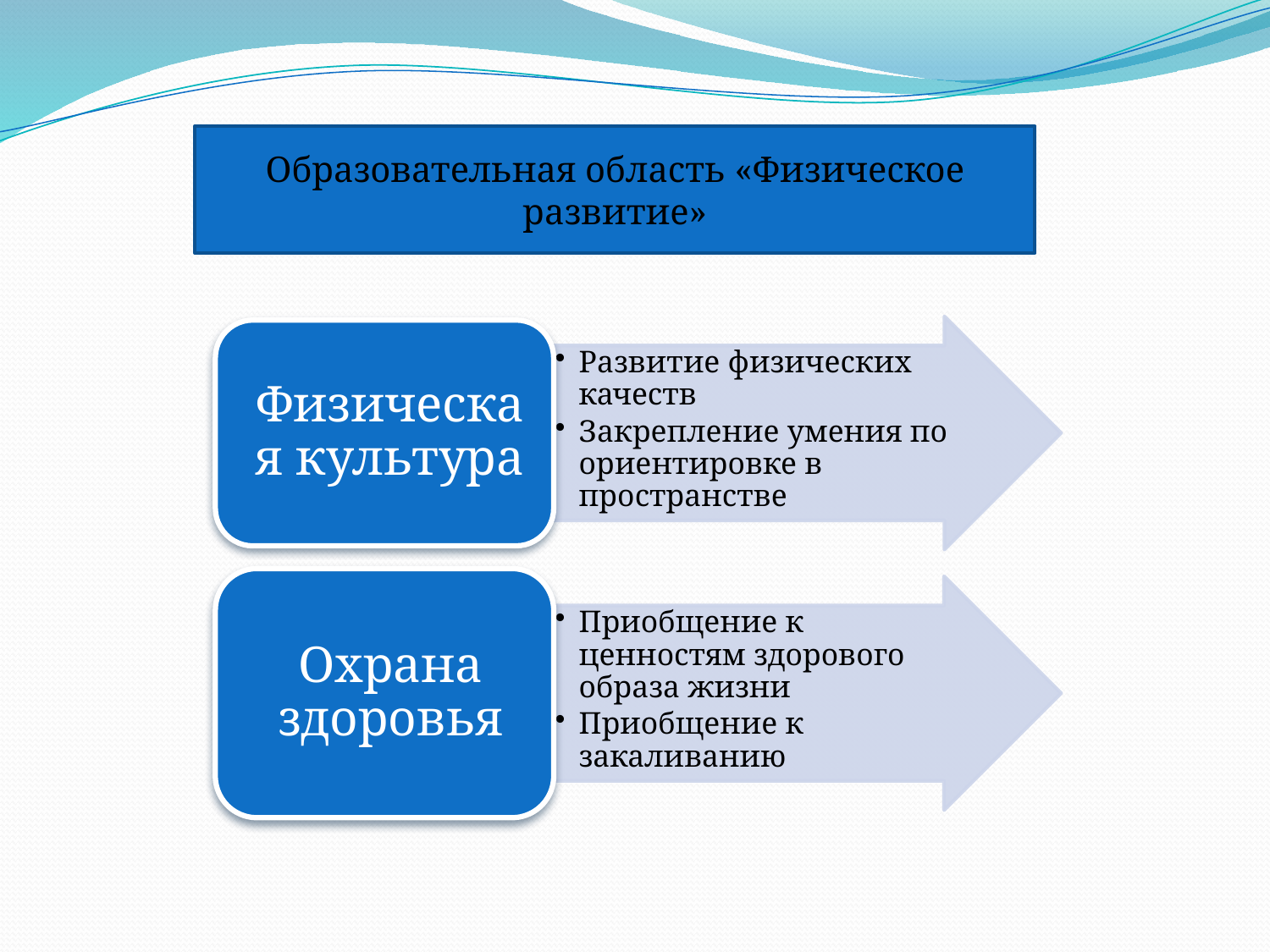

Образовательная область «Физическое развитие»
Развитие физических качеств
Закрепление умения по ориентировке в пространстве
Физическая культура
Приобщение к ценностям здорового образа жизни
Приобщение к закаливанию
Охрана здоровья